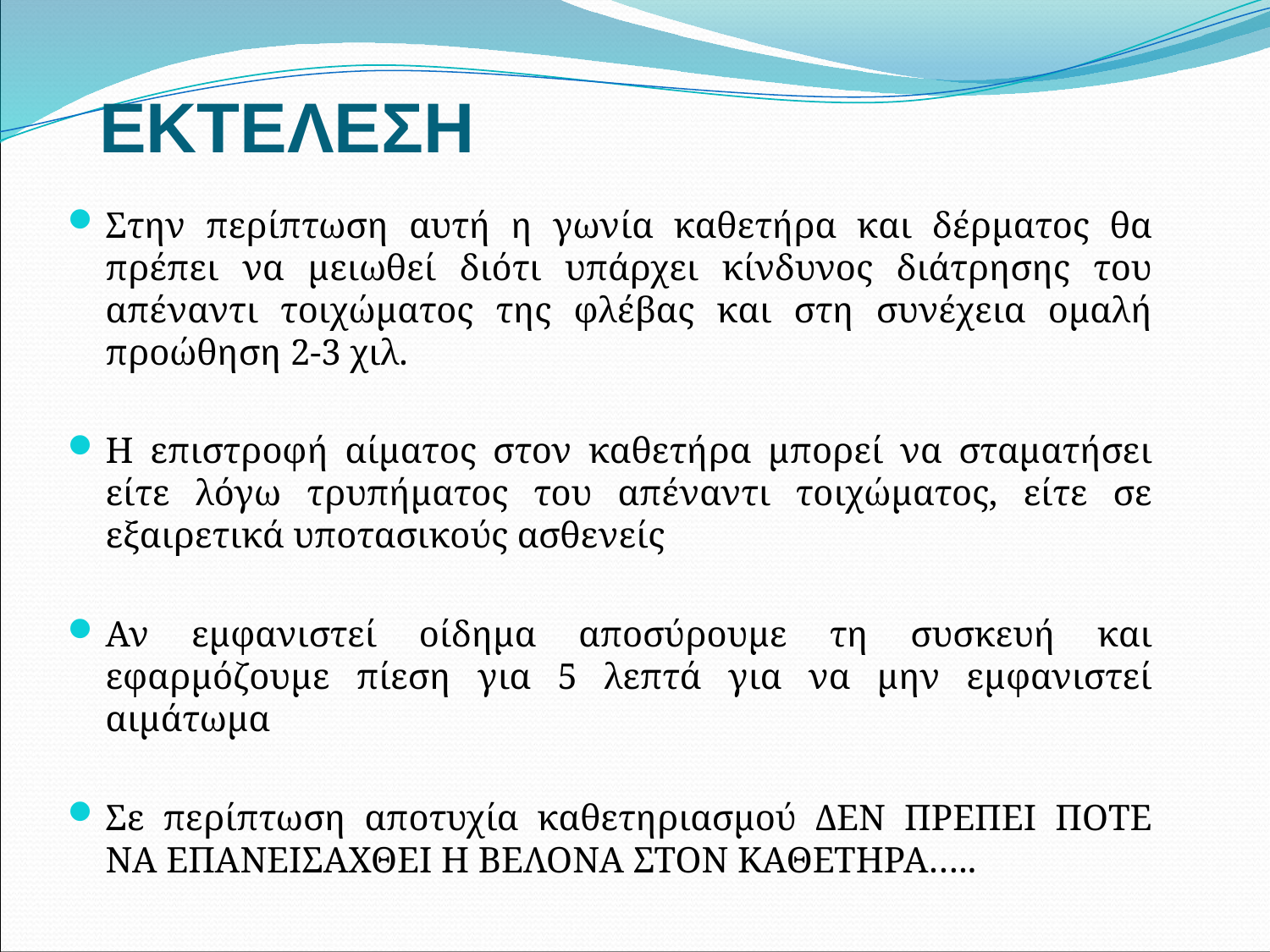

ΕΚΤΕΛΕΣΗ
Στην περίπτωση αυτή η γωνία καθετήρα και δέρματος θα πρέπει να μειωθεί διότι υπάρχει κίνδυνος διάτρησης του απέναντι τοιχώματος της φλέβας και στη συνέχεια ομαλή προώθηση 2-3 χιλ.

Η επιστροφή αίματος στον καθετήρα μπορεί να σταματήσει είτε λόγω τρυπήματος του απέναντι τοιχώματος, είτε σε εξαιρετικά υποτασικούς ασθενείς

Αν εμφανιστεί οίδημα αποσύρουμε τη συσκευή και εφαρμόζουμε πίεση για 5 λεπτά για να μην εμφανιστεί αιμάτωμα

Σε περίπτωση αποτυχία καθετηριασμού ΔΕΝ ΠΡΕΠΕΙ ΠΟΤΕ ΝΑ ΕΠΑΝΕΙΣΑΧΘΕΙ Η ΒΕΛΟΝΑ ΣΤΟΝ ΚΑΘΕΤΗΡΑ…..